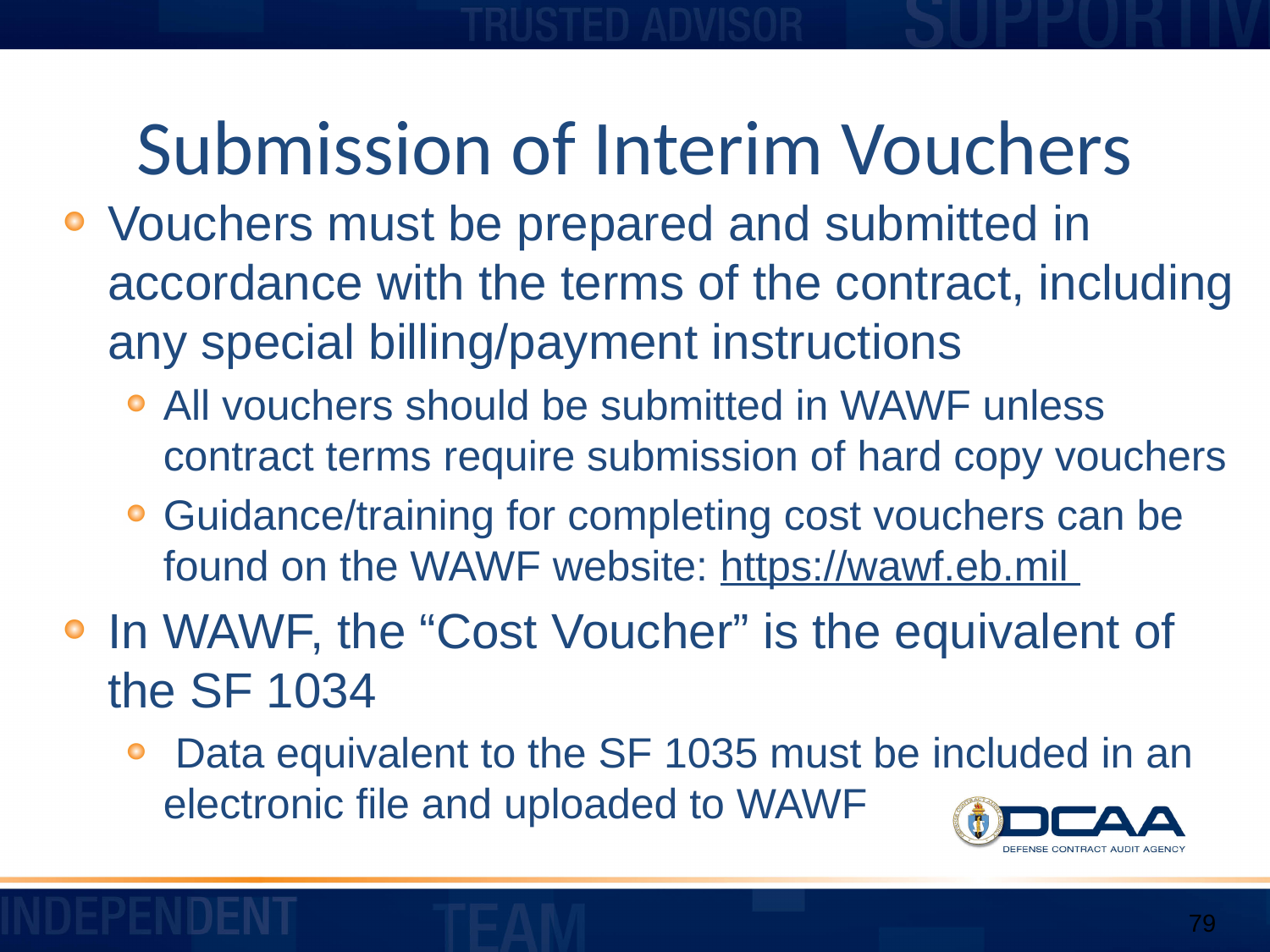

# Submission of Interim Vouchers
Vouchers must be prepared and submitted in accordance with the terms of the contract, including any special billing/payment instructions
All vouchers should be submitted in WAWF unless contract terms require submission of hard copy vouchers
Guidance/training for completing cost vouchers can be found on the WAWF website: https://wawf.eb.mil
In WAWF, the “Cost Voucher” is the equivalent of the SF 1034
 Data equivalent to the SF 1035 must be included in an electronic file and uploaded to WAWF

79